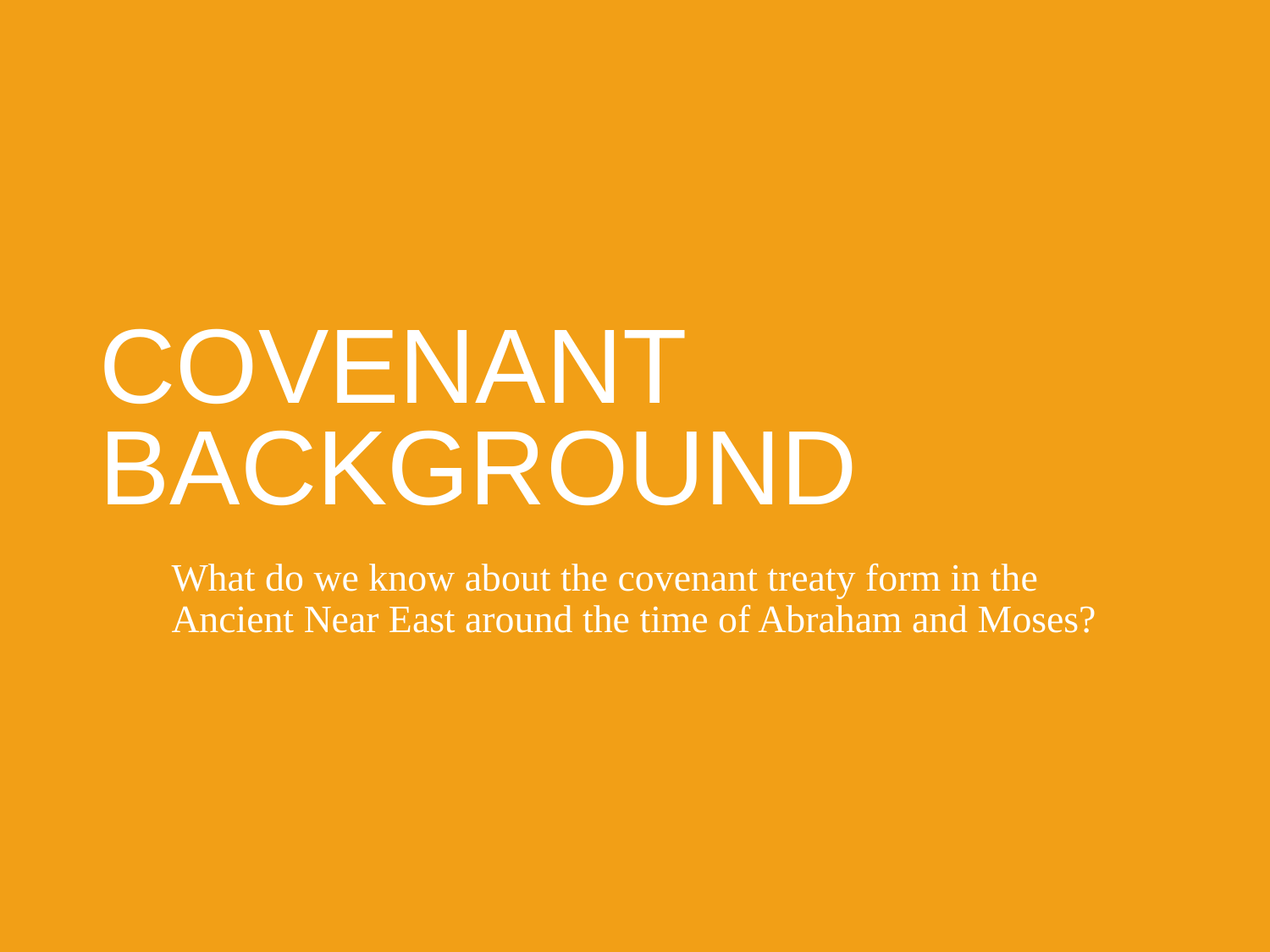

# Covenant Background
What do we know about the covenant treaty form in the Ancient Near East around the time of Abraham and Moses?